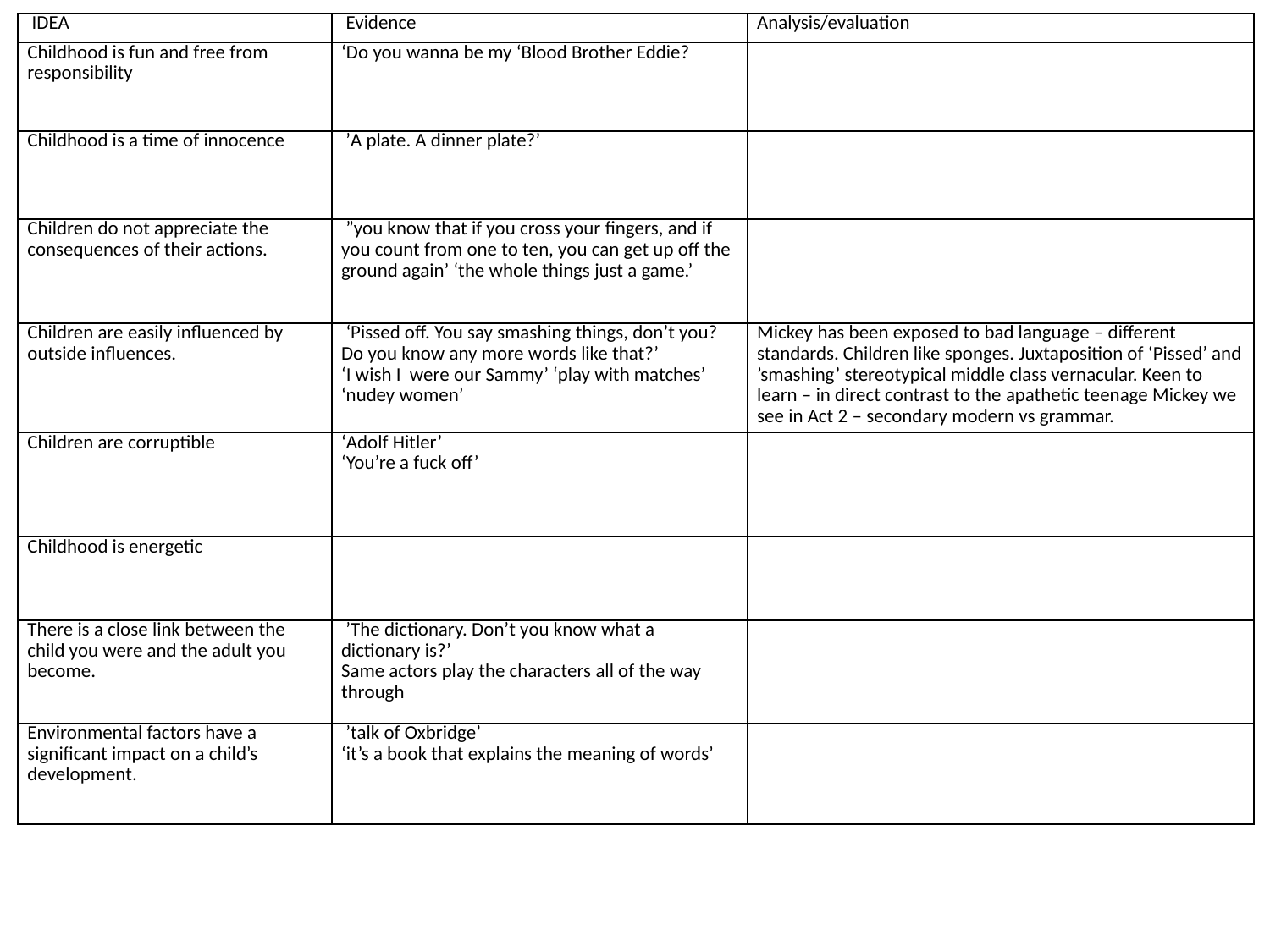

| IDEA | Evidence | Analysis/evaluation |
| --- | --- | --- |
| Childhood is fun and free from responsibility | ‘Do you wanna be my ‘Blood Brother Eddie? |  |
| Childhood is a time of innocence | ’A plate. A dinner plate?’ |  |
| Children do not appreciate the consequences of their actions. | ”you know that if you cross your fingers, and if you count from one to ten, you can get up off the ground again’ ‘the whole things just a game.’ |  |
| Children are easily influenced by outside influences. | ‘Pissed off. You say smashing things, don’t you? Do you know any more words like that?’ ‘I wish I were our Sammy’ ‘play with matches’ ‘nudey women’ | Mickey has been exposed to bad language – different standards. Children like sponges. Juxtaposition of ‘Pissed’ and ’smashing’ stereotypical middle class vernacular. Keen to learn – in direct contrast to the apathetic teenage Mickey we see in Act 2 – secondary modern vs grammar. |
| Children are corruptible | ‘Adolf Hitler’ ‘You’re a fuck off’ |  |
| Childhood is energetic |  |  |
| There is a close link between the child you were and the adult you become. | ’The dictionary. Don’t you know what a dictionary is?’ Same actors play the characters all of the way through |  |
| Environmental factors have a significant impact on a child’s development. | ’talk of Oxbridge’ ‘it’s a book that explains the meaning of words’ |  |